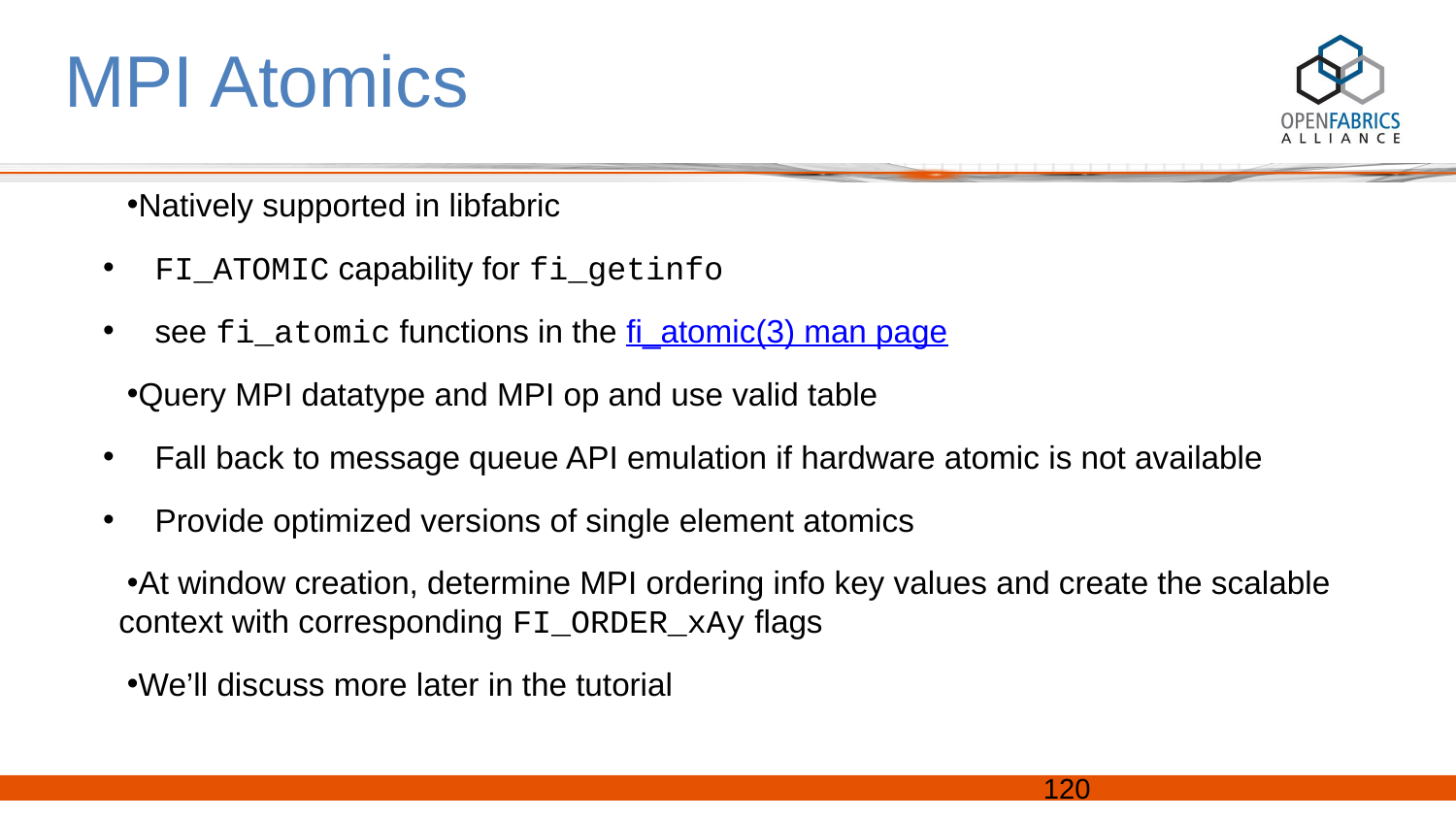

# MPI Atomics
Natively supported in libfabric
FI_ATOMIC capability for fi_getinfo
see fi_atomic functions in the fi_atomic(3) man page
Query MPI datatype and MPI op and use valid table
Fall back to message queue API emulation if hardware atomic is not available
Provide optimized versions of single element atomics
At window creation, determine MPI ordering info key values and create the scalable context with corresponding FI_ORDER_xAy flags
We’ll discuss more later in the tutorial
120